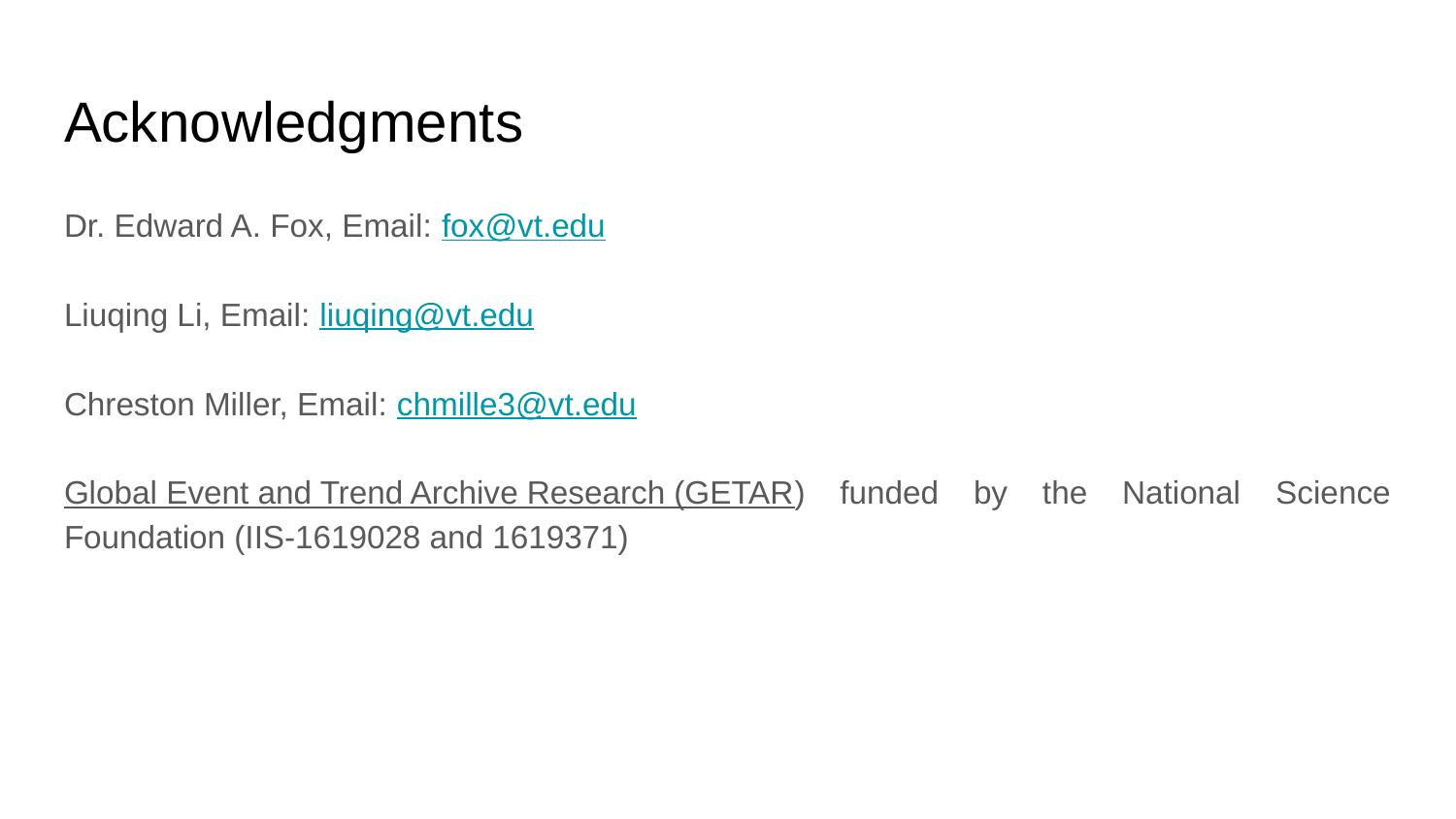

# Acknowledgments
Dr. Edward A. Fox, Email: fox@vt.edu

Liuqing Li, Email: liuqing@vt.edu

Chreston Miller, Email: chmille3@vt.edu

Global Event and Trend Archive Research (GETAR) funded by the National Science Foundation (IIS-1619028 and 1619371)